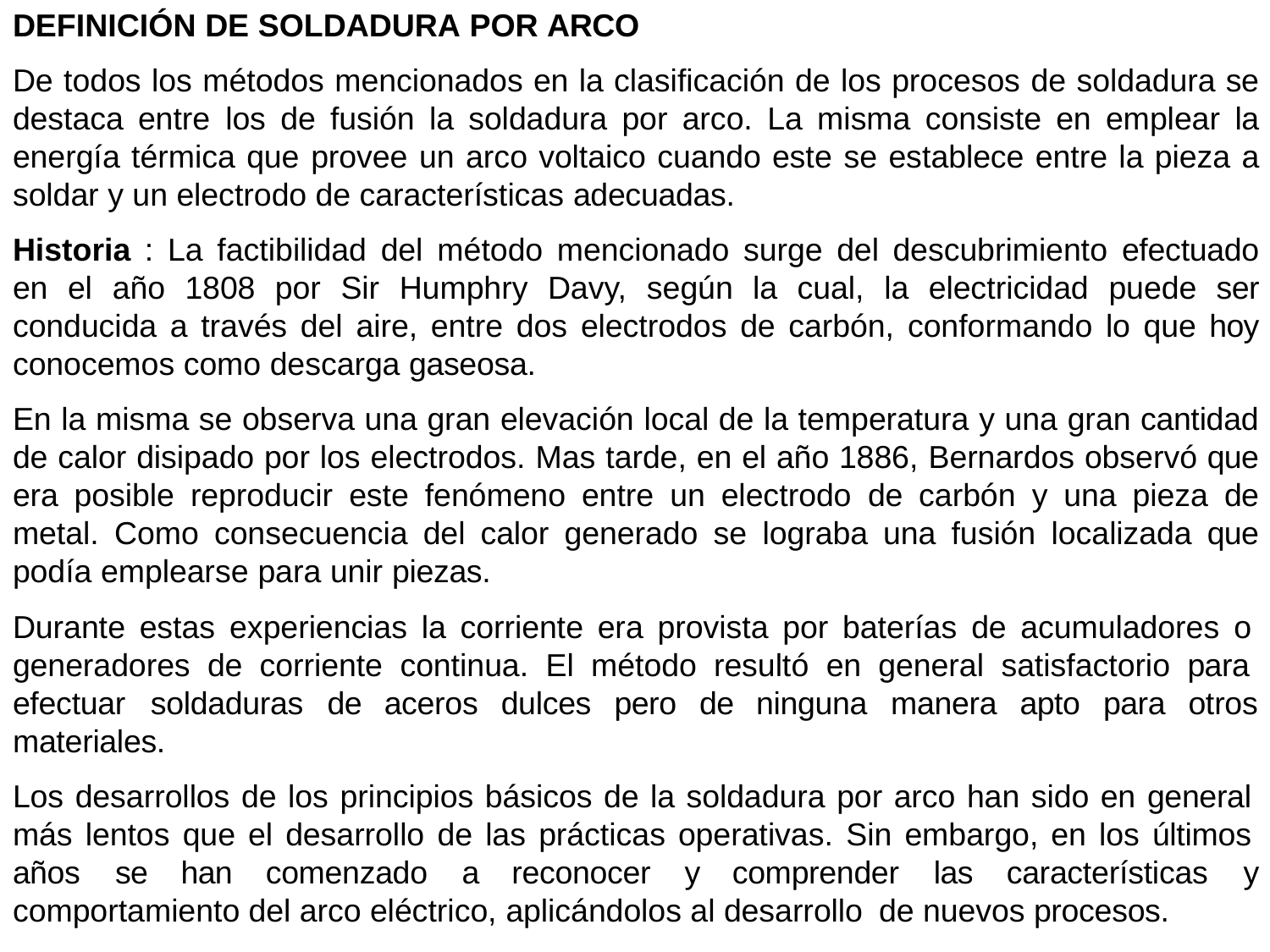

DEFINICIÓN DE SOLDADURA POR ARCO
De todos los métodos mencionados en la clasificación de los procesos de soldadura se destaca entre los de fusión la soldadura por arco. La misma consiste en emplear la energía térmica que provee un arco voltaico cuando este se establece entre la pieza a soldar y un electrodo de características adecuadas.
Historia : La factibilidad del método mencionado surge del descubrimiento efectuado en  el  año  1808  por  Sir  Humphry  Davy,  según  la  cual,  la  electricidad  puede  ser conducida a través del aire, entre dos electrodos de carbón, conformando lo que hoy conocemos como descarga gaseosa.
En la misma se observa una gran elevación local de la temperatura y una gran cantidad de calor disipado por los electrodos. Mas tarde, en el año 1886, Bernardos observó que era posible reproducir este fenómeno entre un electrodo de carbón y una pieza de metal. Como consecuencia del calor generado se lograba una fusión localizada que podía emplearse para unir piezas.
Durante estas experiencias la corriente era provista por baterías de acumuladores o
generadores de corriente continua. El método resultó en general satisfactorio para
efectuar	soldaduras	de	aceros	dulces	pero	de	ninguna	manera	apto	para	otros
materiales.
Los desarrollos de los principios básicos de la soldadura por arco han sido en general más lentos que el desarrollo de las prácticas operativas. Sin embargo, en los últimos
años	se	han	comenzado	a	reconocer	y	comprender	las	características	y comportamiento del arco eléctrico, aplicándolos al desarrollo de nuevos procesos.